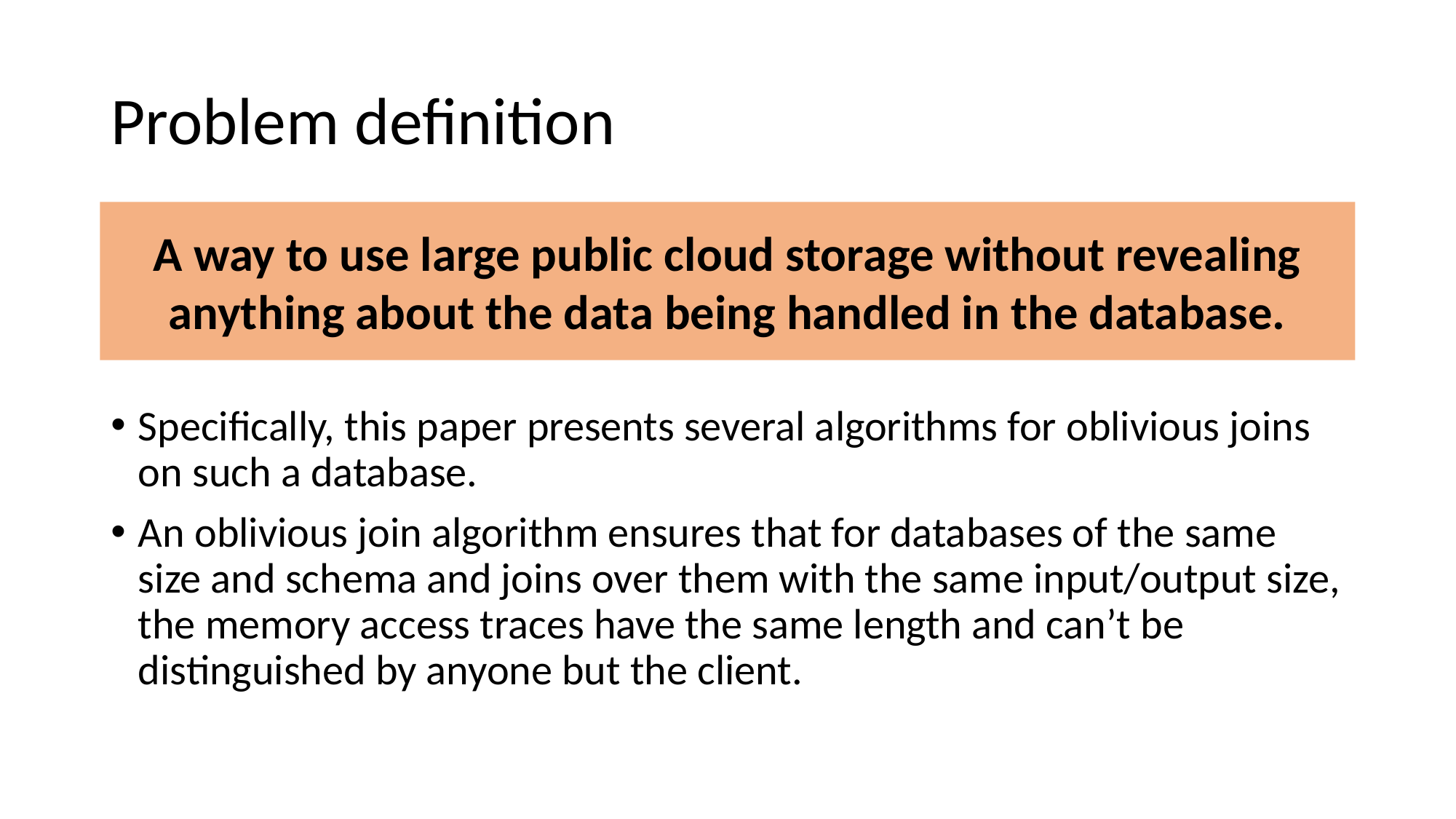

# Problem definition
A way to use large public cloud storage without revealing anything about the data being handled in the database.
Specifically, this paper presents several algorithms for oblivious joins on such a database.
An oblivious join algorithm ensures that for databases of the same size and schema and joins over them with the same input/output size, the memory access traces have the same length and can’t be distinguished by anyone but the client.